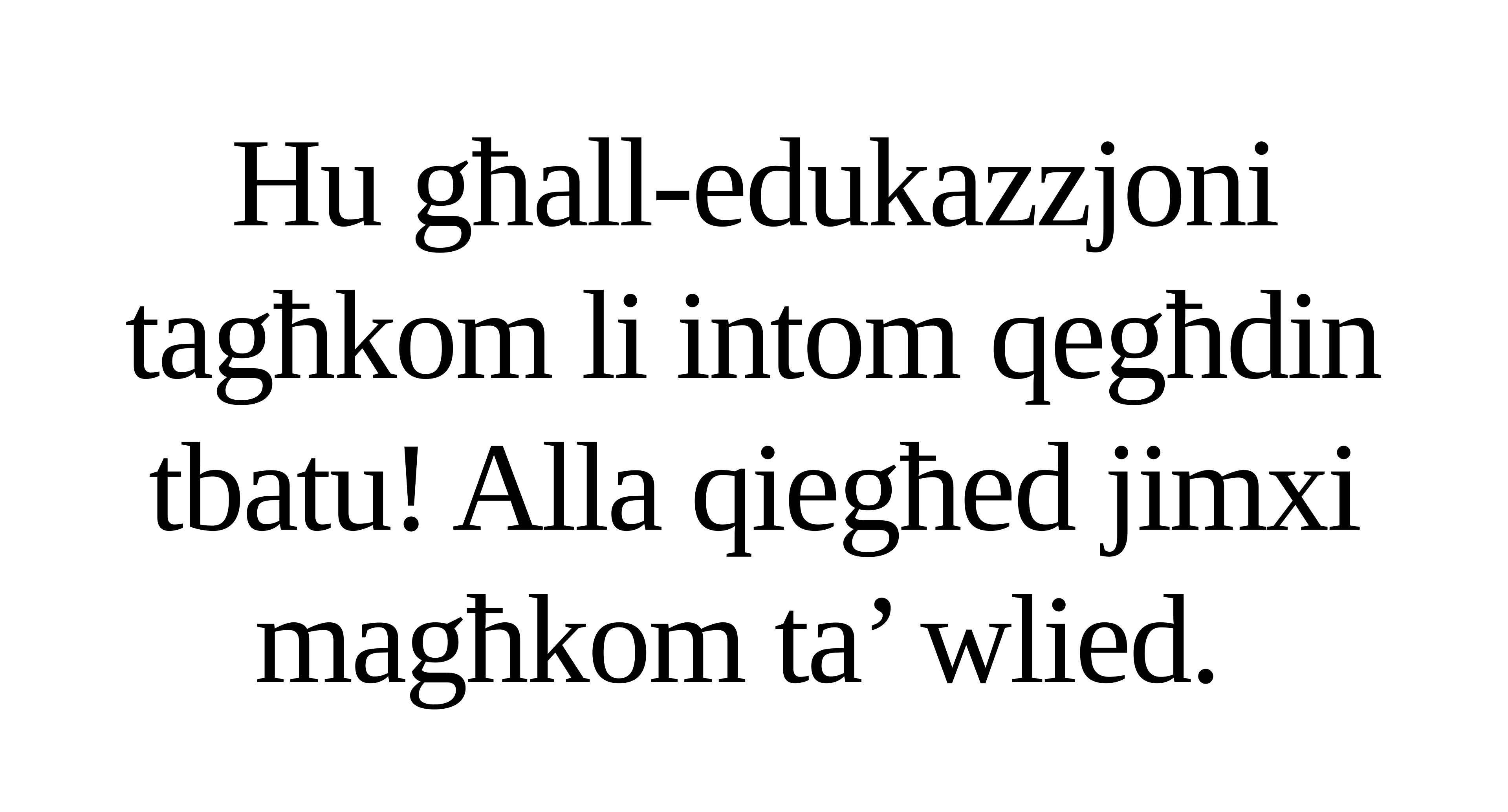

Hu għall-edukazzjoni tagħkom li intom qegħdin tbatu! Alla qiegħed jimxi magħkom ta’ wlied.